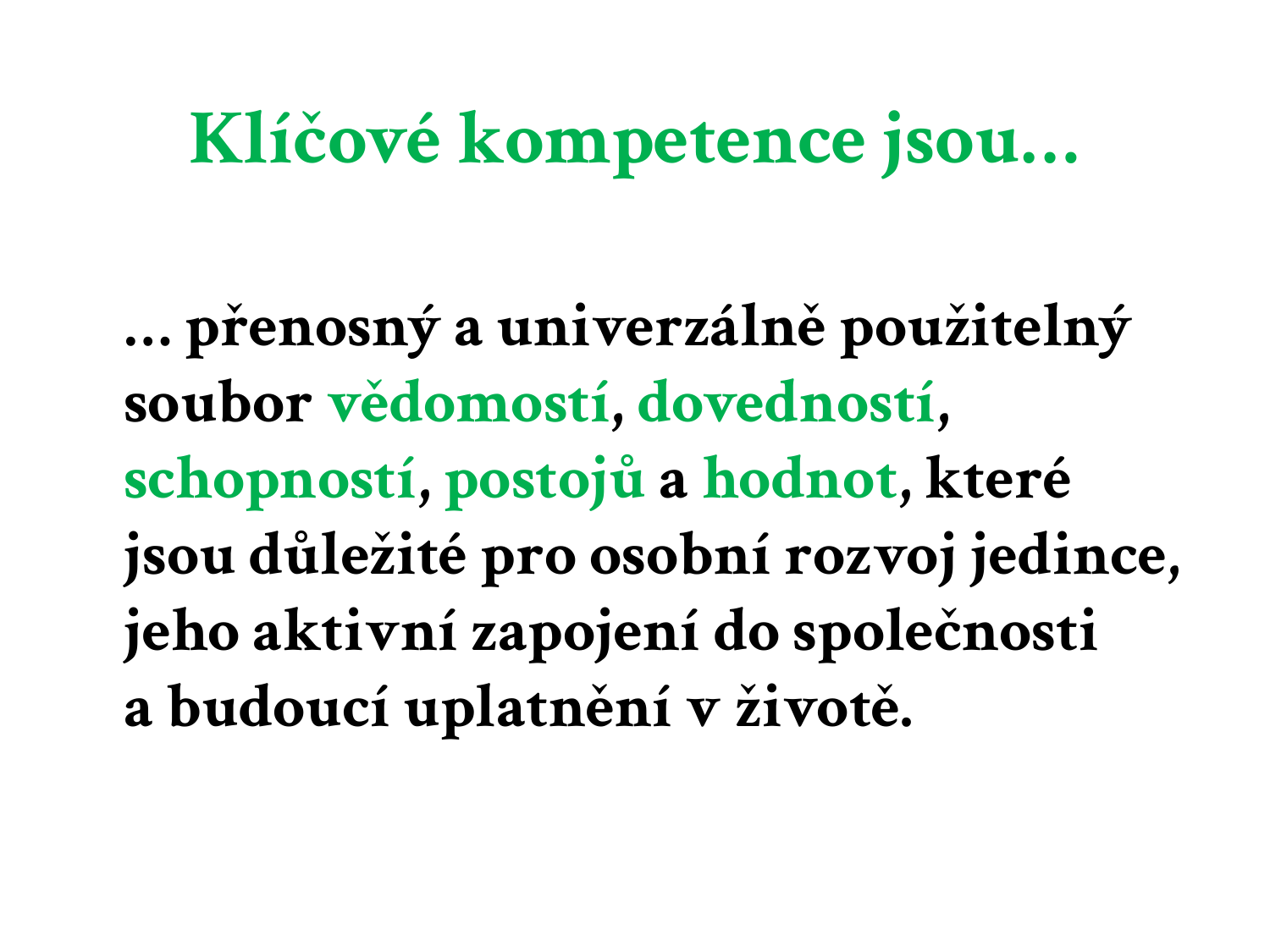

# Klíčové kompetence jsou…
 	… přenosný a univerzálně použitelný soubor vědomostí, dovedností, schopností, postojů a hodnot, které jsou důležité pro osobní rozvoj jedince, jeho aktivní zapojení do společnosti      a budoucí uplatnění v životě.